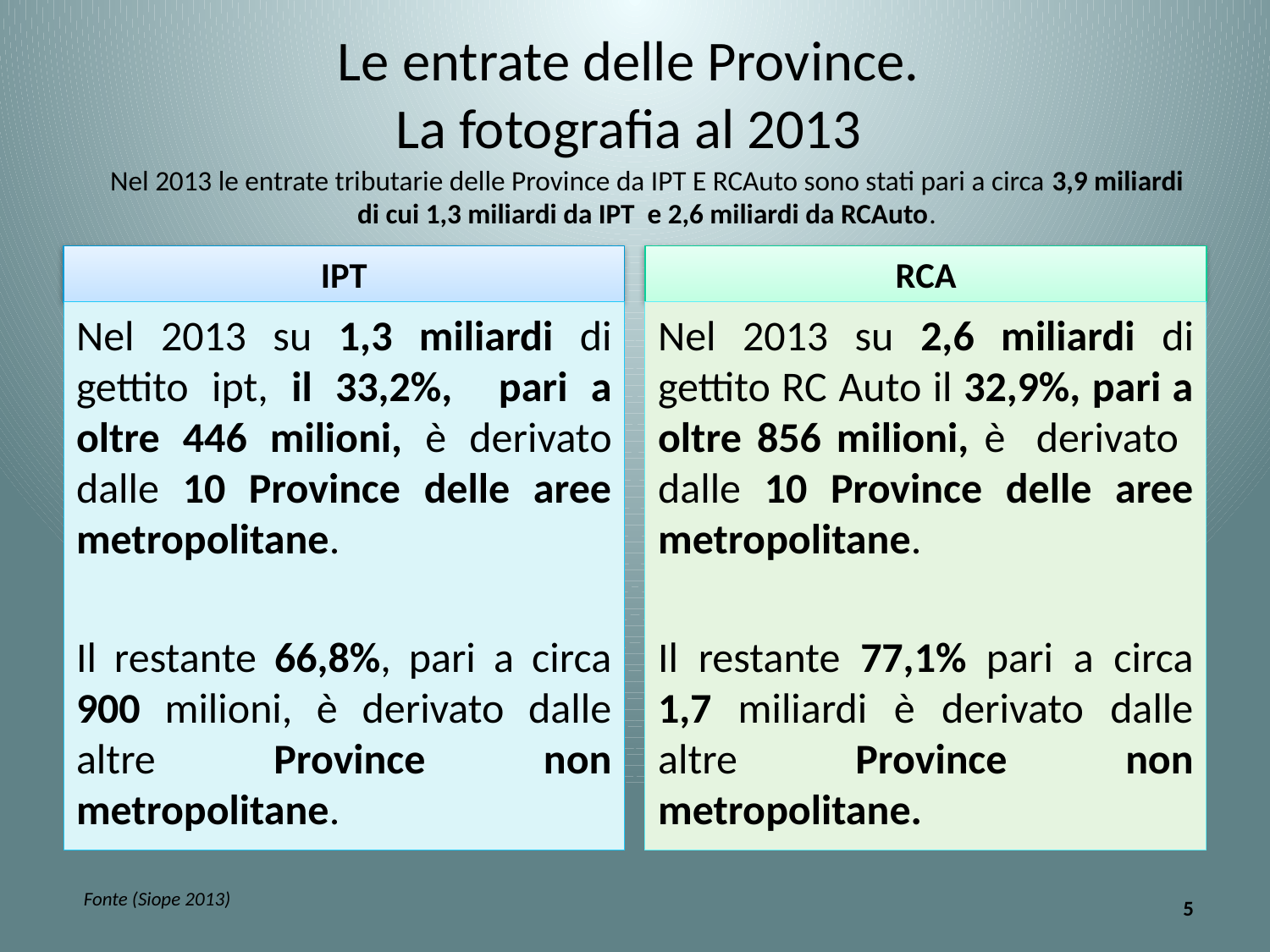

# Le entrate delle Province. La fotografia al 2013
Nel 2013 le entrate tributarie delle Province da IPT E RCAuto sono stati pari a circa 3,9 miliardi
di cui 1,3 miliardi da IPT  e 2,6 miliardi da RCAuto.
IPT
RCA
Nel 2013 su 1,3 miliardi di gettito ipt, il 33,2%,  pari a oltre 446 milioni, è derivato dalle 10 Province delle aree metropolitane.

Il restante 66,8%, pari a circa 900 milioni, è derivato dalle altre Province non metropolitane.

Nel 2013 su 2,6 miliardi di gettito RC Auto il 32,9%, pari a oltre 856 milioni, è  derivato  dalle 10 Province delle aree metropolitane.

Il restante 77,1% pari a circa 1,7 miliardi è derivato dalle altre Province non metropolitane.
Fonte (Siope 2013)
5